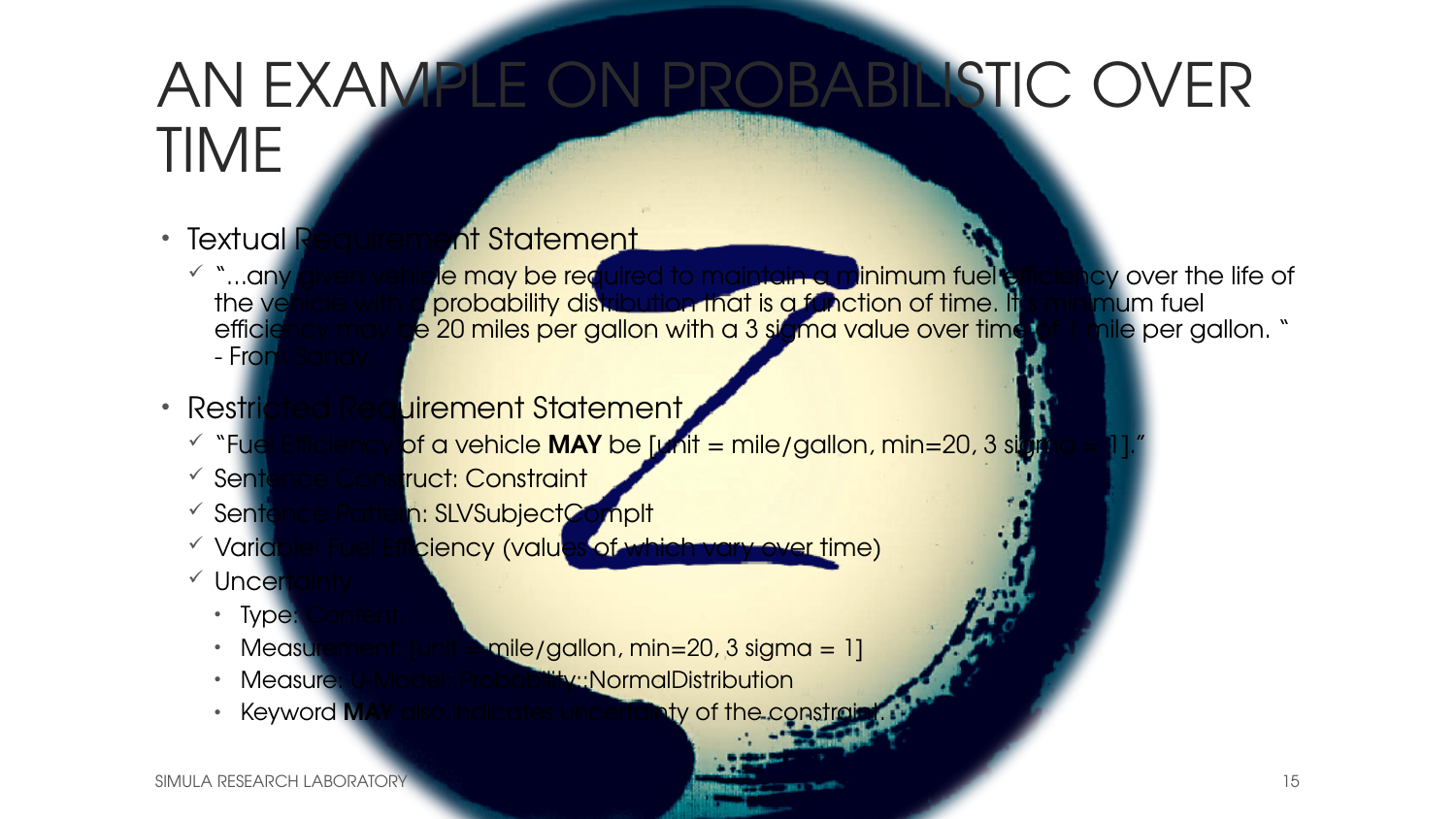

# An example on probabilistic over time
Textual Requirement Statement
“…any given vehicle may be required to maintain a minimum fuel efficiency over the life of the vehicle with a probability distribution that is a function of time. It’s minimum fuel efficiency may be 20 miles per gallon with a 3 sigma value over time of 1 mile per gallon. “ - From Sandy.
Restricted Requirement Statement
“Fuel Efficiency of a vehicle MAY be [unit = mile/gallon, min=20, 3 sigma = 1].”
Sentence Construct: Constraint
Sentence Pattern: SLVSubjectComplt
Variable: Fuel Efficiency (values of which vary over time)
Uncertainty
Type: Content.
Measurement: [unit = mile/gallon, min=20, 3 sigma = 1]
Measure: U-Model::Probability::NormalDistribution
Keyword MAY also indicates uncertainty of the constraint.

Simula Research Laboratory
15